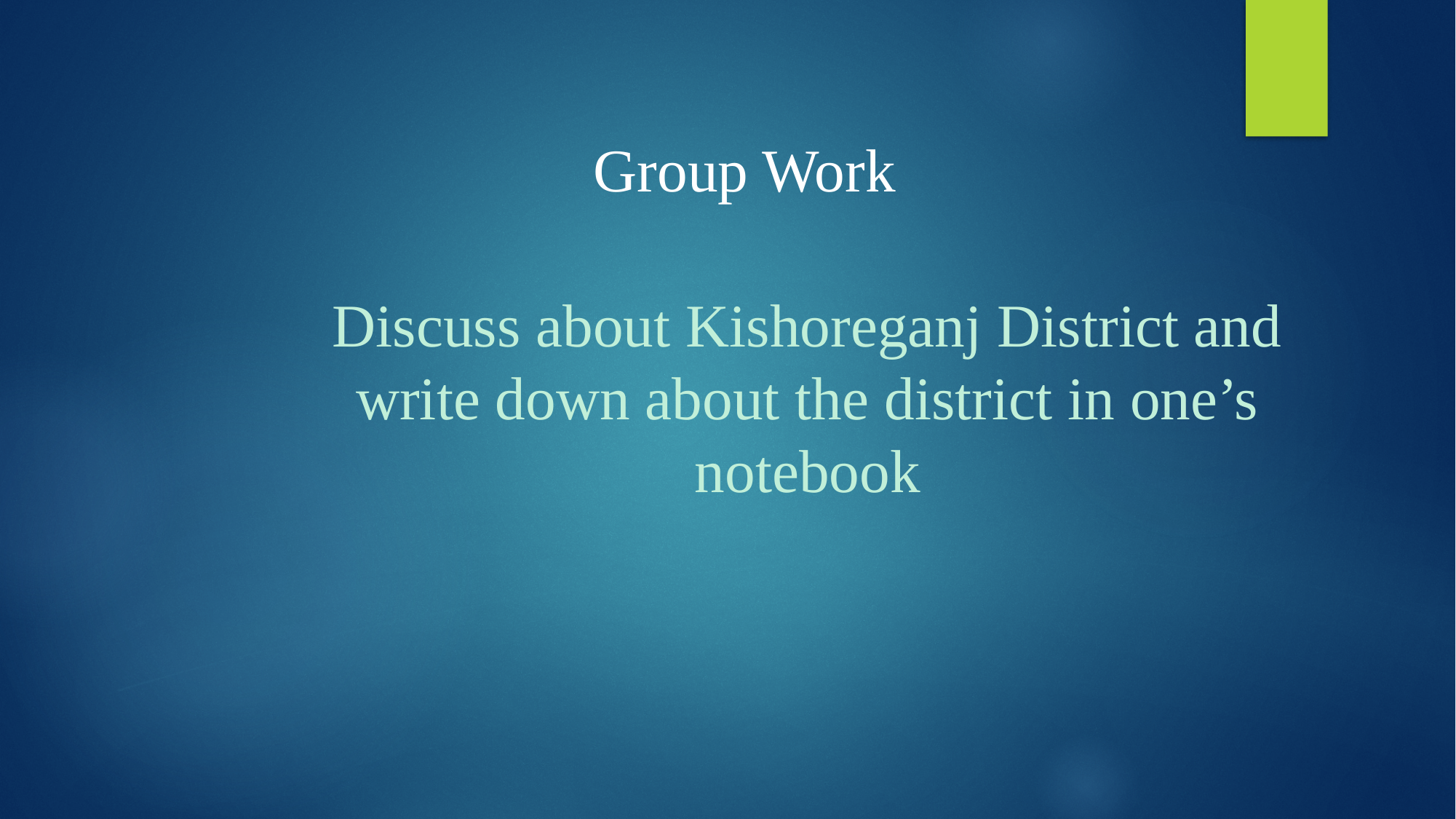

Group Work
Discuss about Kishoreganj District and write down about the district in one’s notebook